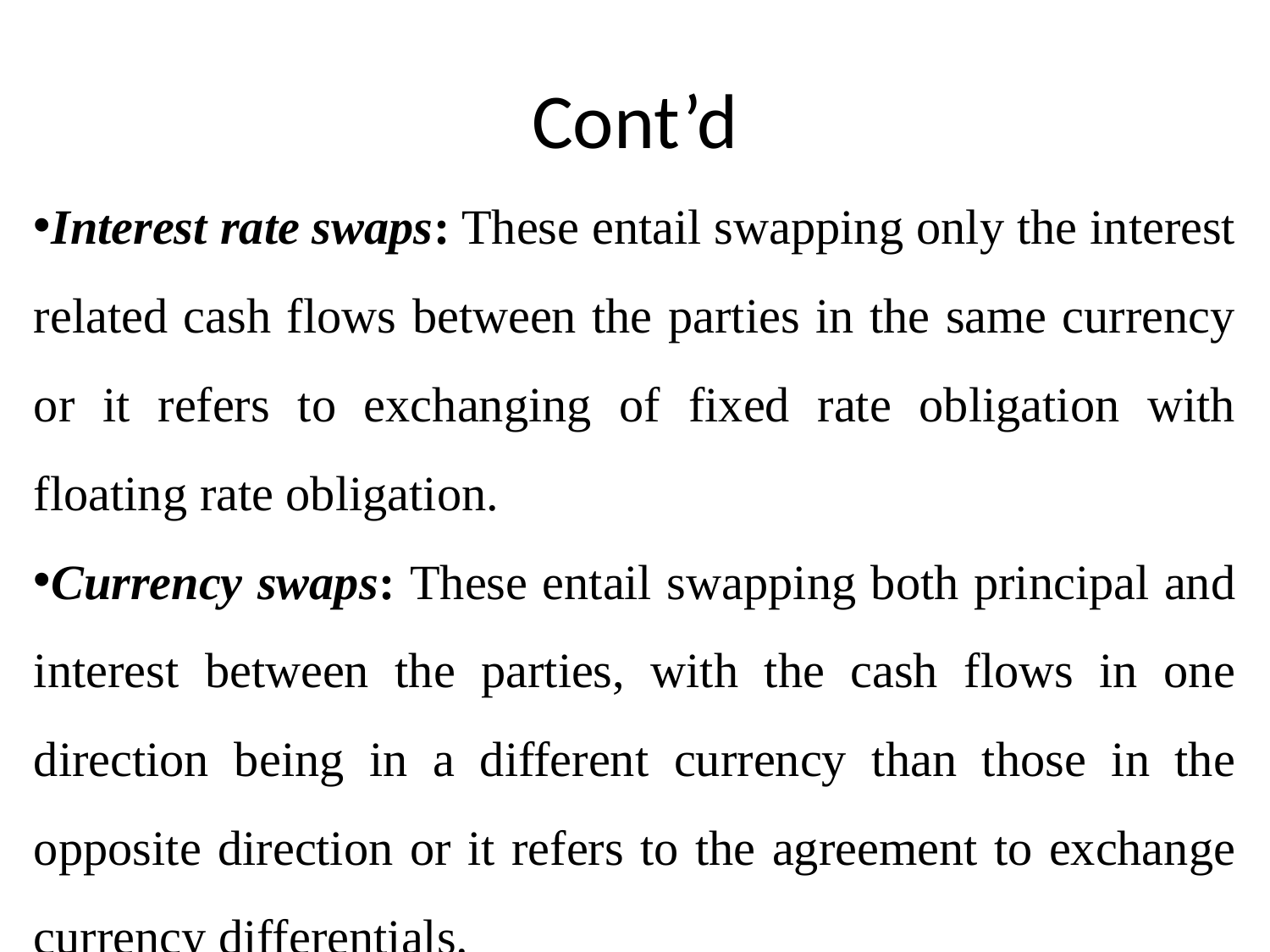

# Cont’d
Interest rate swaps: These entail swapping only the interest related cash flows between the parties in the same currency or it refers to exchanging of fixed rate obligation with floating rate obligation.
Currency swaps: These entail swapping both principal and interest between the parties, with the cash flows in one direction being in a different currency than those in the opposite direction or it refers to the agreement to exchange currency differentials.